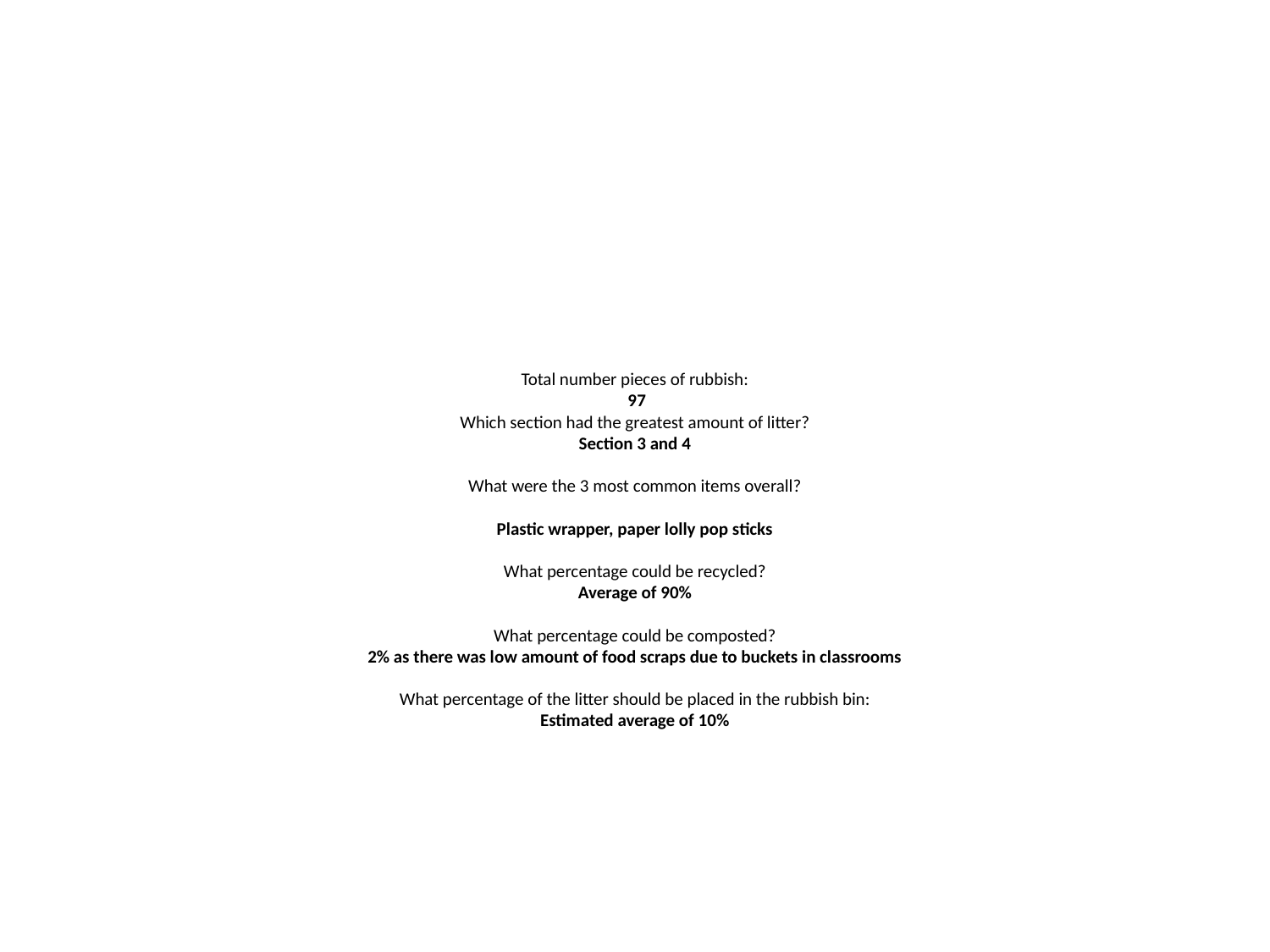

# Total number pieces of rubbish: 97 Which section had the greatest amount of litter? Section 3 and 4 What were the 3 most common items overall? Plastic wrapper, paper lolly pop sticks What percentage could be recycled? Average of 90% What percentage could be composted? 2% as there was low amount of food scraps due to buckets in classrooms What percentage of the litter should be placed in the rubbish bin: Estimated average of 10%